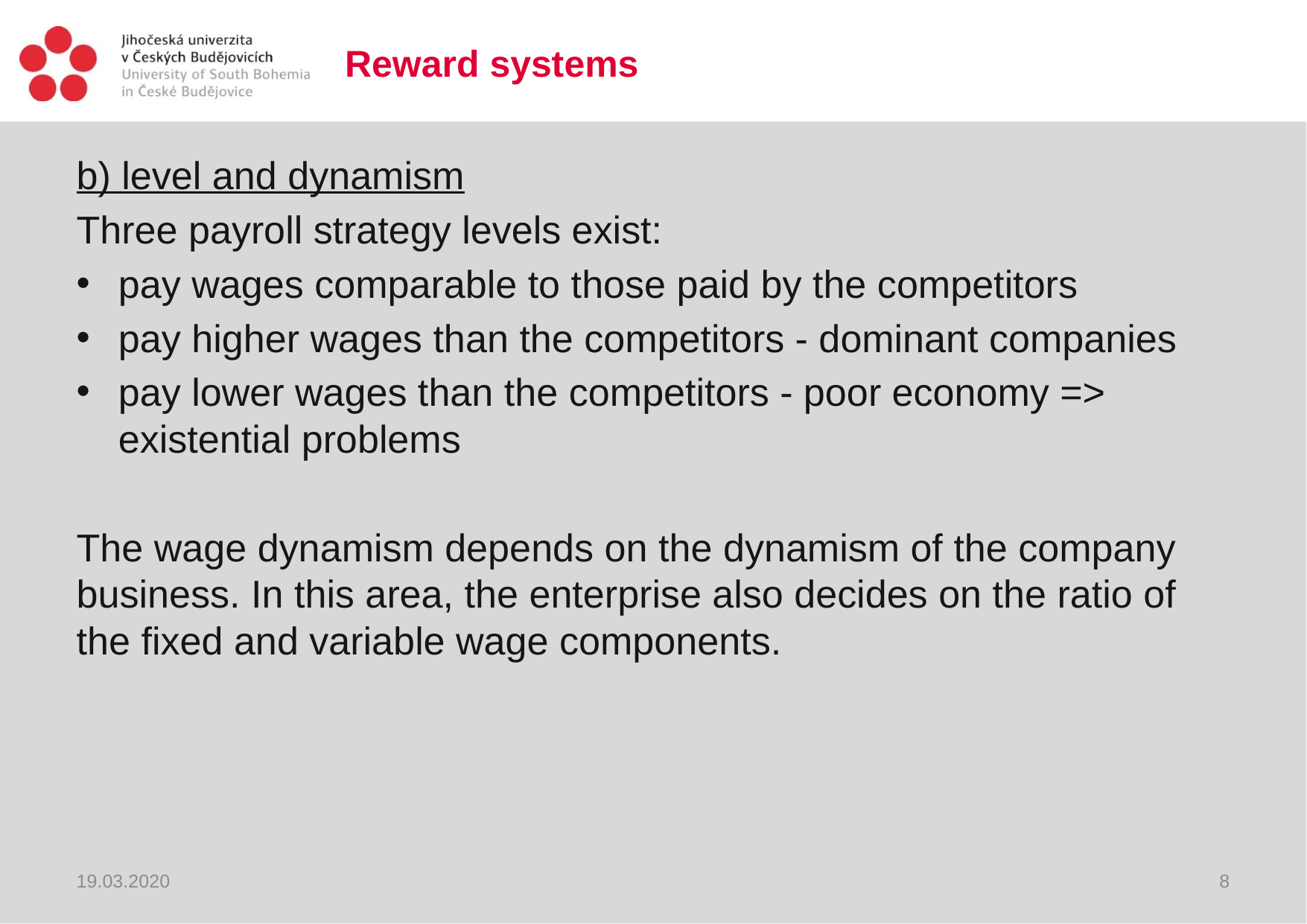

# Reward systems
b) level and dynamism
Three payroll strategy levels exist:
pay wages comparable to those paid by the competitors
pay higher wages than the competitors - dominant companies
pay lower wages than the competitors - poor economy => existential problems

The wage dynamism depends on the dynamism of the company business. In this area, the enterprise also decides on the ratio of the fixed and variable wage components.
19.03.2020
8